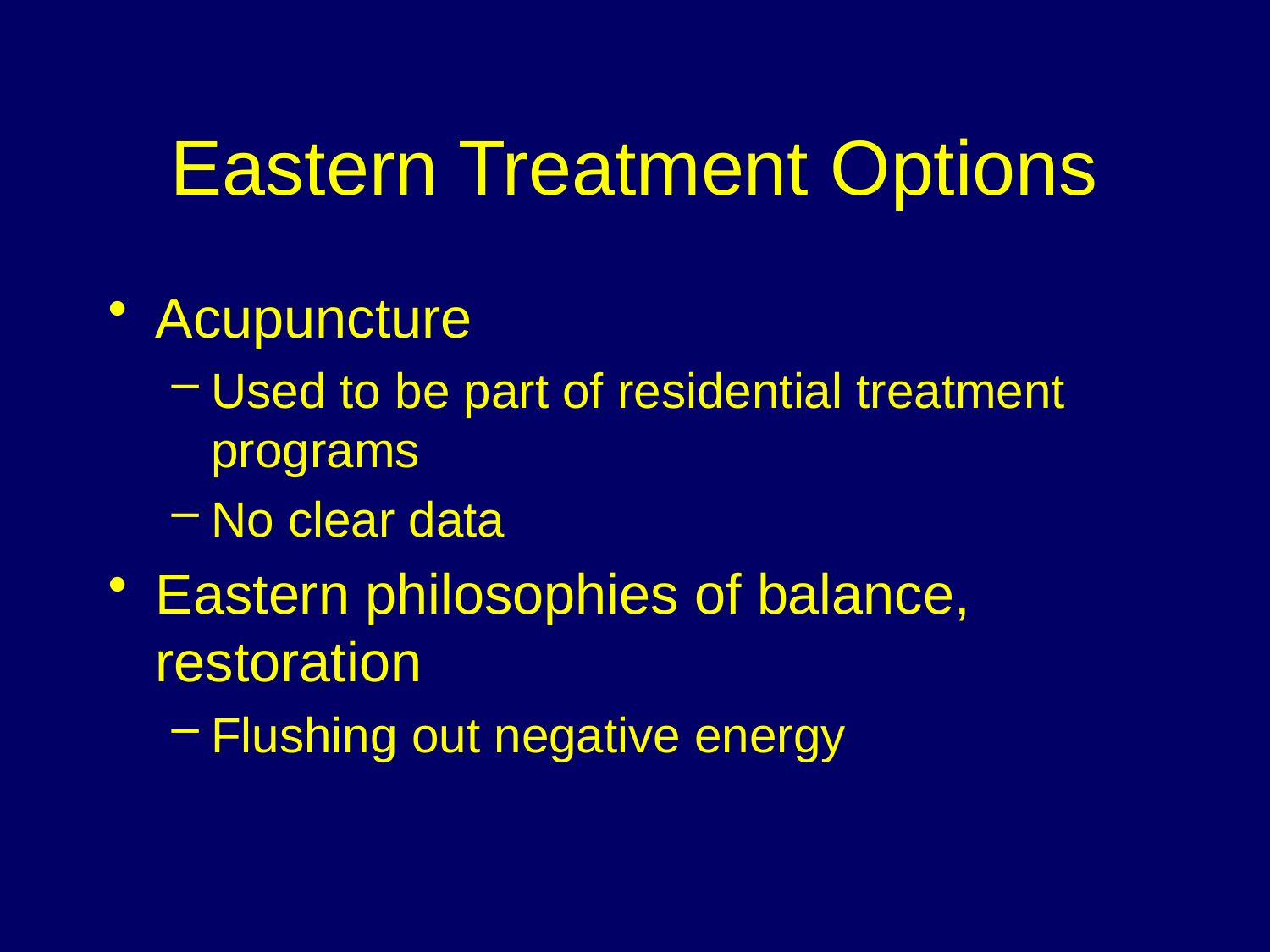

# Eastern Treatment Options
Acupuncture
Used to be part of residential treatment programs
No clear data
Eastern philosophies of balance, restoration
Flushing out negative energy